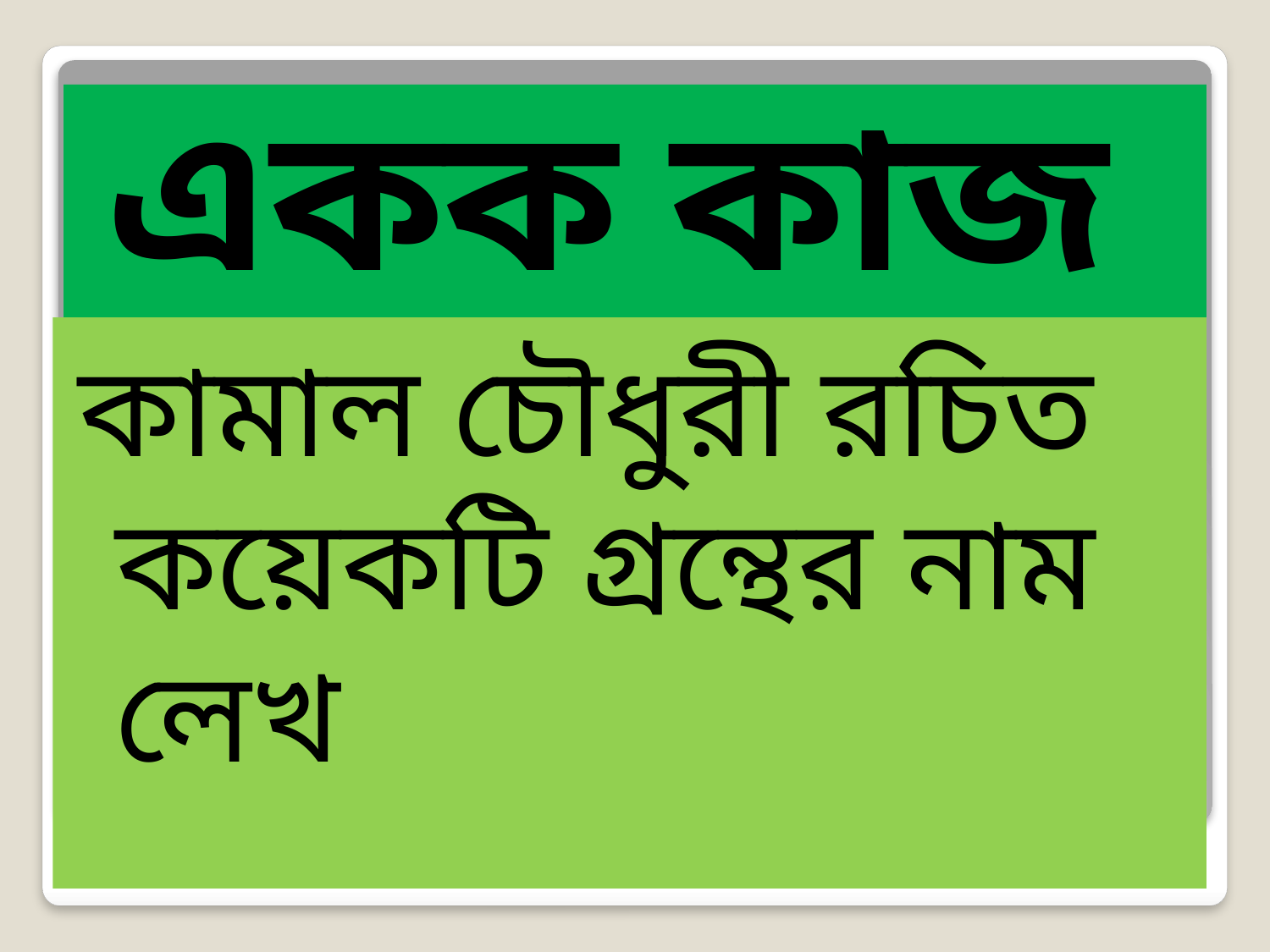

# একক কাজ
কামাল চৌধুরী রচিত কয়েকটি গ্রন্থের নাম লেখ